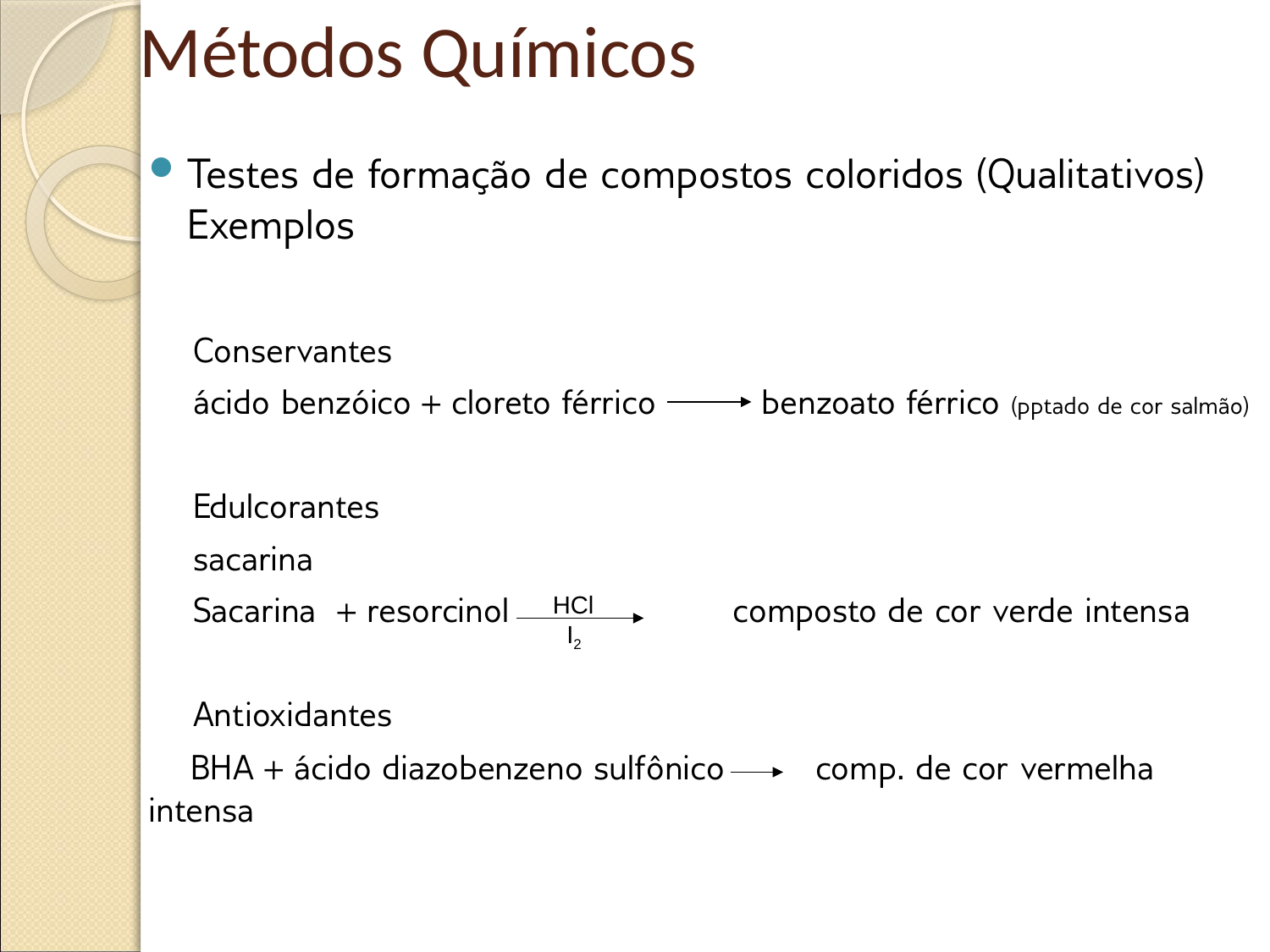

# Métodos Químicos
Testes de formação de compostos coloridos (Qualitativos) Exemplos

Conservantes
ácido benzóico + cloreto férrico          benzoato férrico (pptado de cor salmão)

Edulcorantes
sacarina
Sacarina  + resorcinol 		   composto de cor verde intensa

Antioxidantes
    BHA + ácido diazobenzeno sulfônico	   comp. de cor vermelha intensa

HCl
  I2